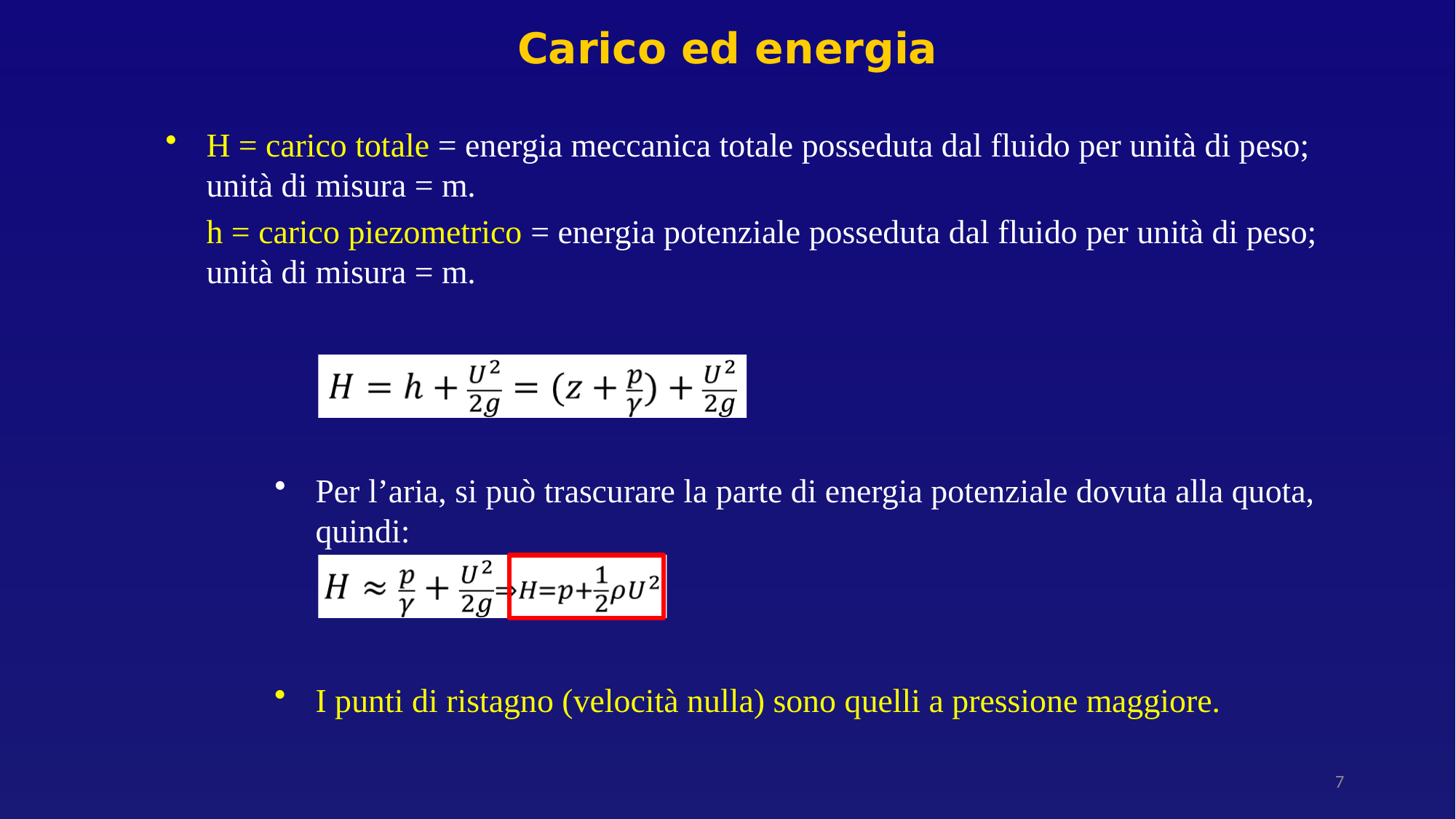

Carico ed energia
H = carico totale = energia meccanica totale posseduta dal fluido per unità di peso; unità di misura = m.
	h = carico piezometrico = energia potenziale posseduta dal fluido per unità di peso; unità di misura = m.

Per l’aria, si può trascurare la parte di energia potenziale dovuta alla quota, quindi:

I punti di ristagno (velocità nulla) sono quelli a pressione maggiore.
7